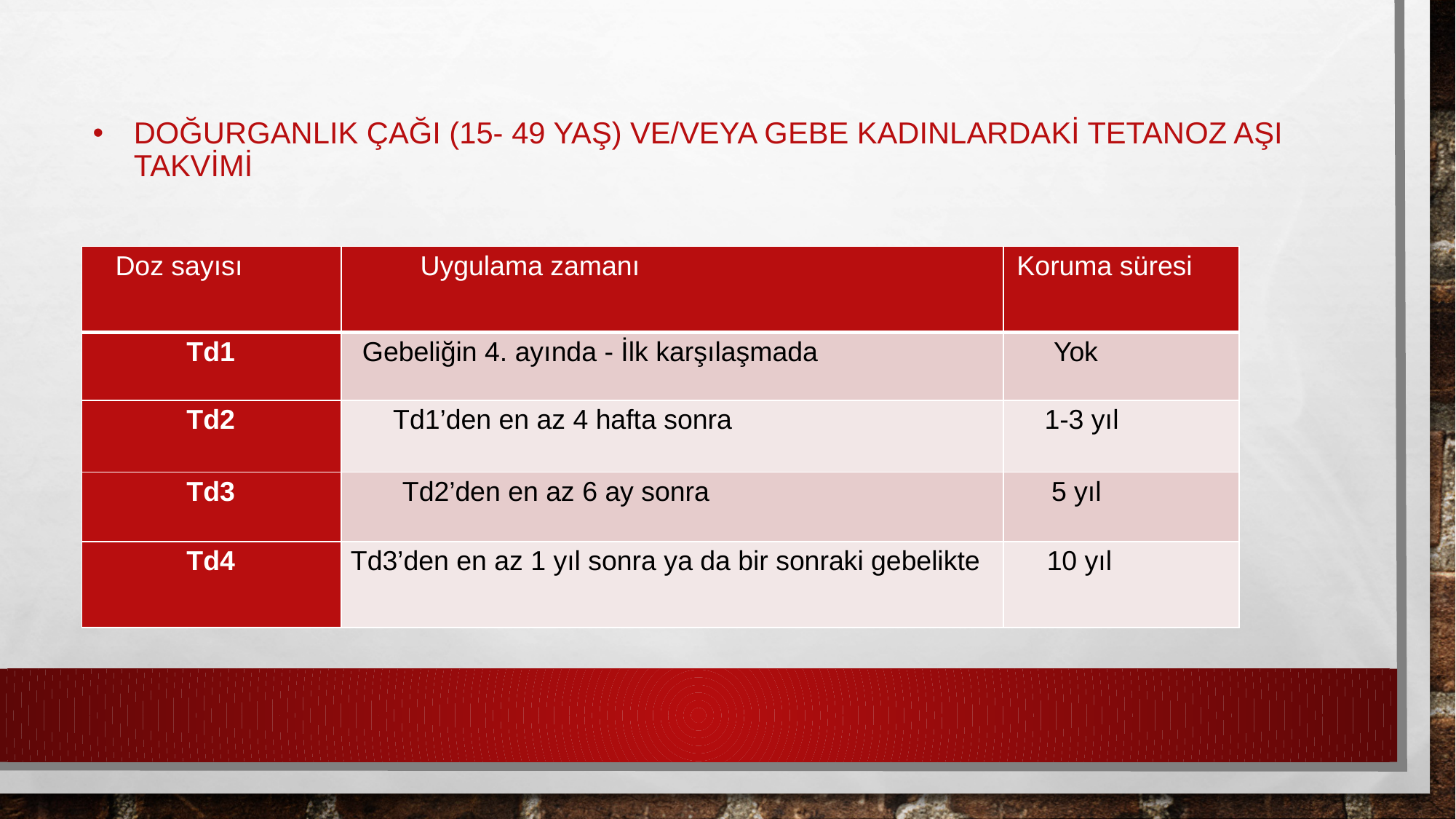

Tablo 1. Doğurganlık çağı (15- 49 yaş) ve/veya gebe kadınlardaki tetanoz aşı takvimi.
# Doğurganlık çağı (15- 49 yaş) ve/veya gebe kadınlardaki tetanoz aşı takvimi
| Doz sayısı | Uygulama zamanı | Koruma süresi |
| --- | --- | --- |
| Td1 | Gebeliğin 4. ayında - İlk karşılaşmada | Yok |
| Td2 | Td1’den en az 4 hafta sonra | 1-3 yıl |
| Td3 | Td2’den en az 6 ay sonra | 5 yıl |
| Td4 | Td3’den en az 1 yıl sonra ya da bir sonraki gebelikte | 10 yıl |